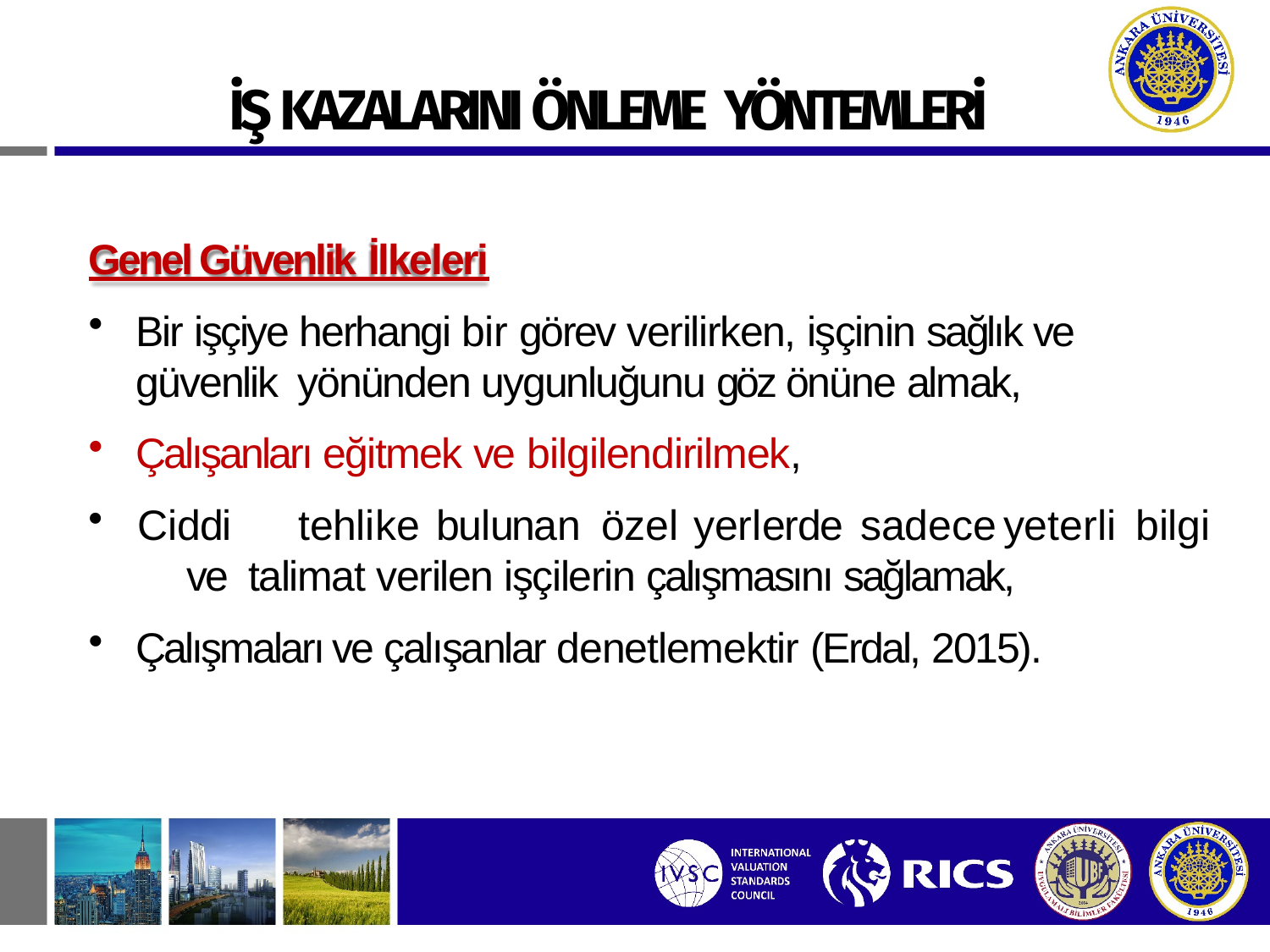

# İŞ KAZALARINI ÖNLEME YÖNTEMLERİ
Genel Güvenlik İlkeleri
Bir işçiye herhangi bir görev verilirken, işçinin sağlık ve güvenlik  yönünden uygunluğunu göz önüne almak,
Çalışanları eğitmek ve bilgilendirilmek,
Ciddi	tehlike	bulunan	özel	yerlerde	sadece	yeterli	bilgi	ve  talimat verilen işçilerin çalışmasını sağlamak,
Çalışmaları ve çalışanlar denetlemektir (Erdal, 2015).

5/213